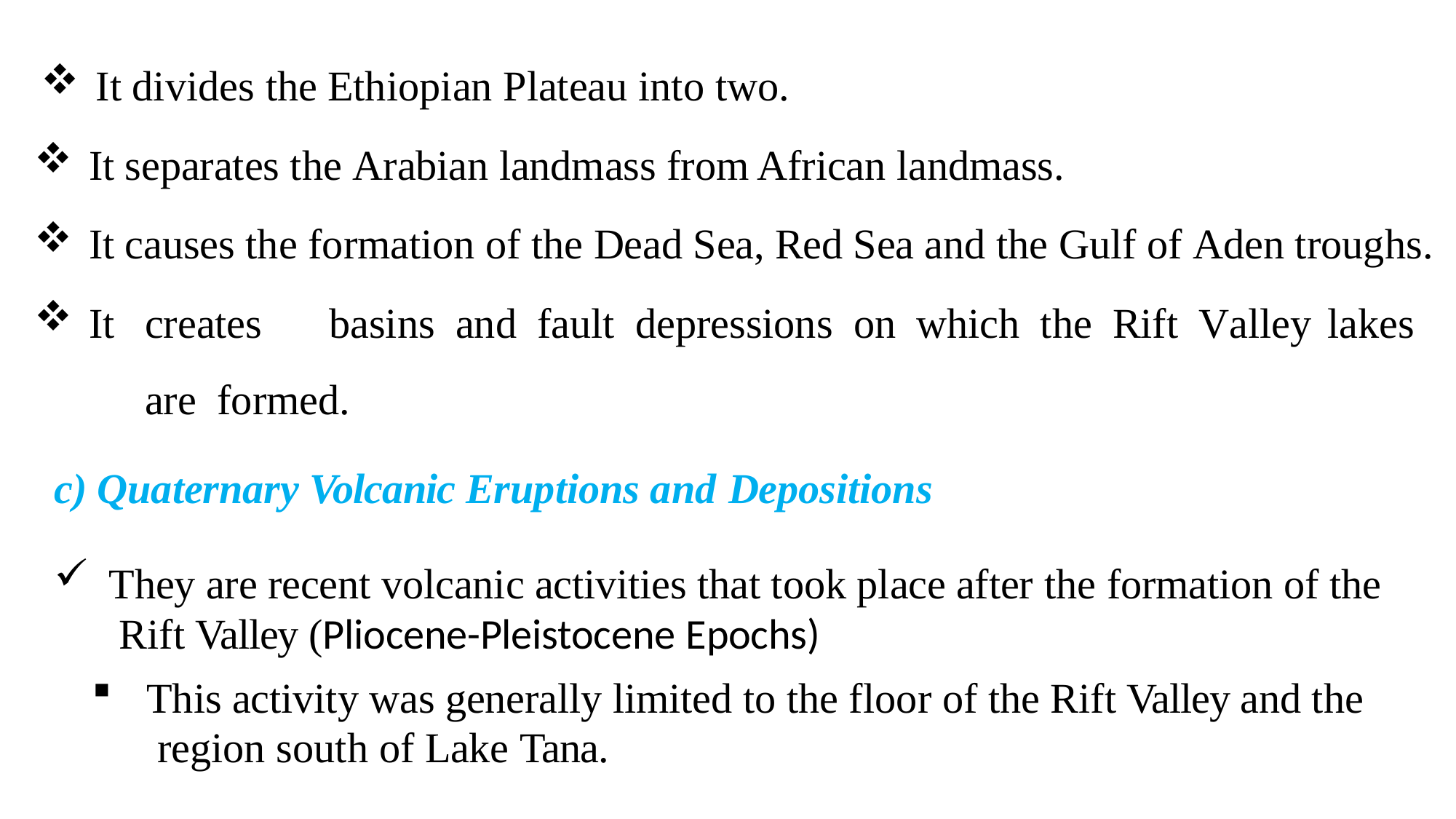

It divides the Ethiopian Plateau into two.
It separates the Arabian landmass from African landmass.
It causes the formation of the Dead Sea, Red Sea and the Gulf of Aden troughs.
It	creates	basins	and	fault	depressions	on	which	the	Rift	Valley	lakes	are  formed.
c) Quaternary Volcanic Eruptions and Depositions

They are recent volcanic activities that took place after the formation of the  Rift Valley (Pliocene-Pleistocene Epochs)
This activity was generally limited to the floor of the Rift Valley and the  region south of Lake Tana.